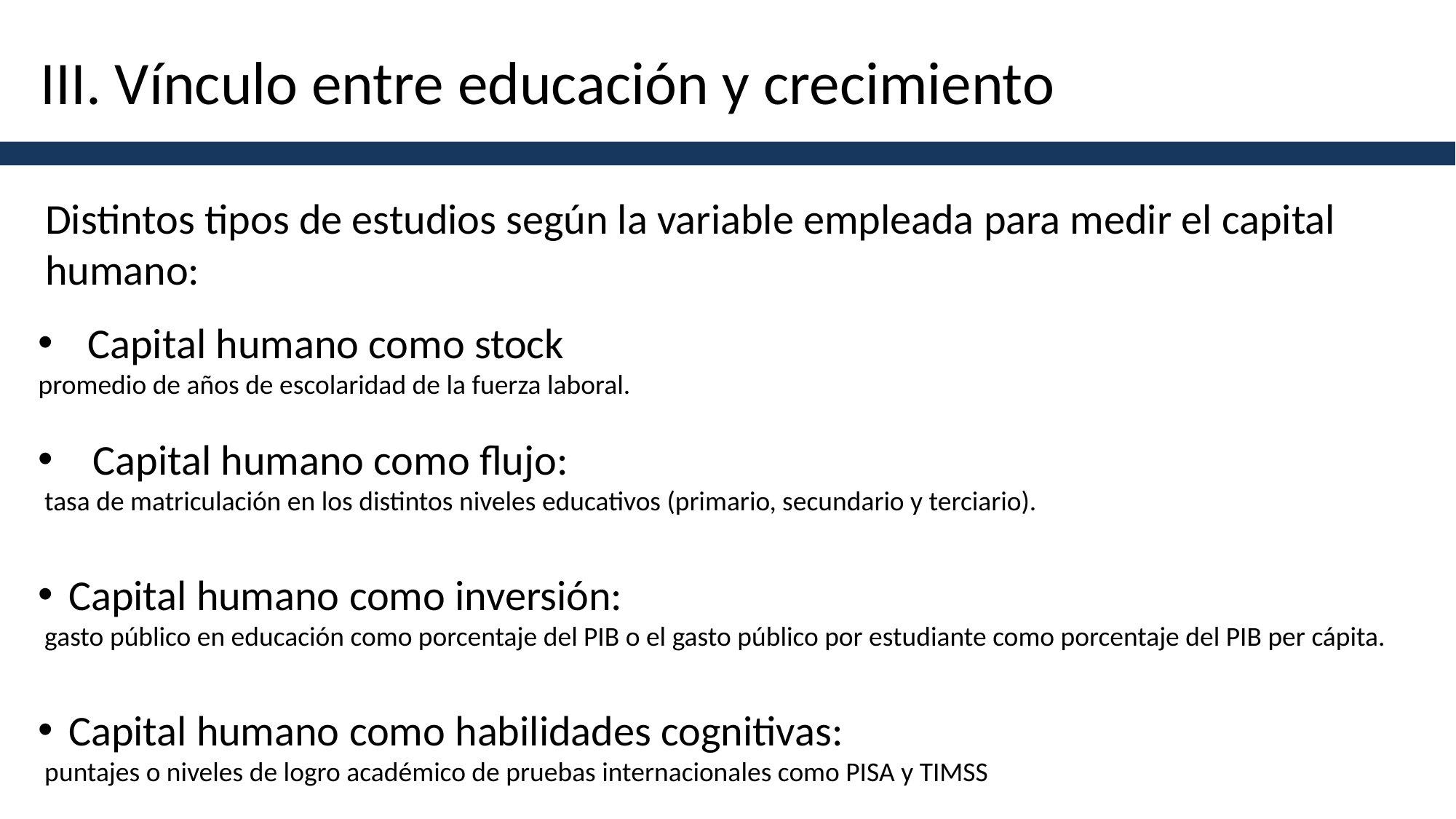

# III. Vínculo entre educación y crecimiento

Distintos tipos de estudios según la variable empleada para medir el capital humano:

   Capital humano como stock
promedio de años de escolaridad de la fuerza laboral.

Capital humano como flujo:
 tasa de matriculación en los distintos niveles educativos (primario, secundario y terciario).

 Capital humano como inversión:
 gasto público en educación como porcentaje del PIB o el gasto público por estudiante como porcentaje del PIB per cápita.

 Capital humano como habilidades cognitivas:
 puntajes o niveles de logro académico de pruebas internacionales como PISA y TIMSS